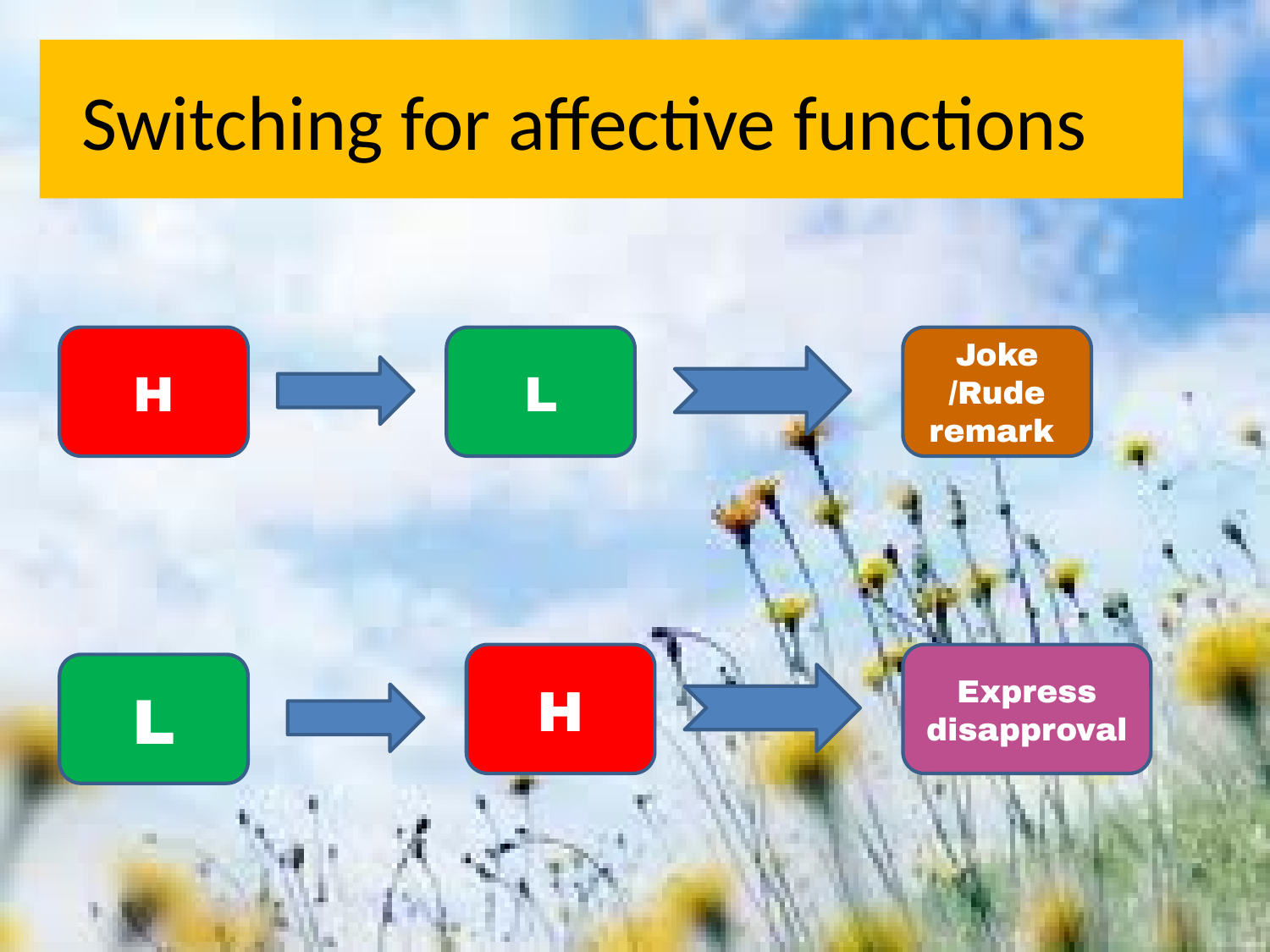

Switching for affective functions
H
L
Joke /Rude remark

H
Express disapproval
L